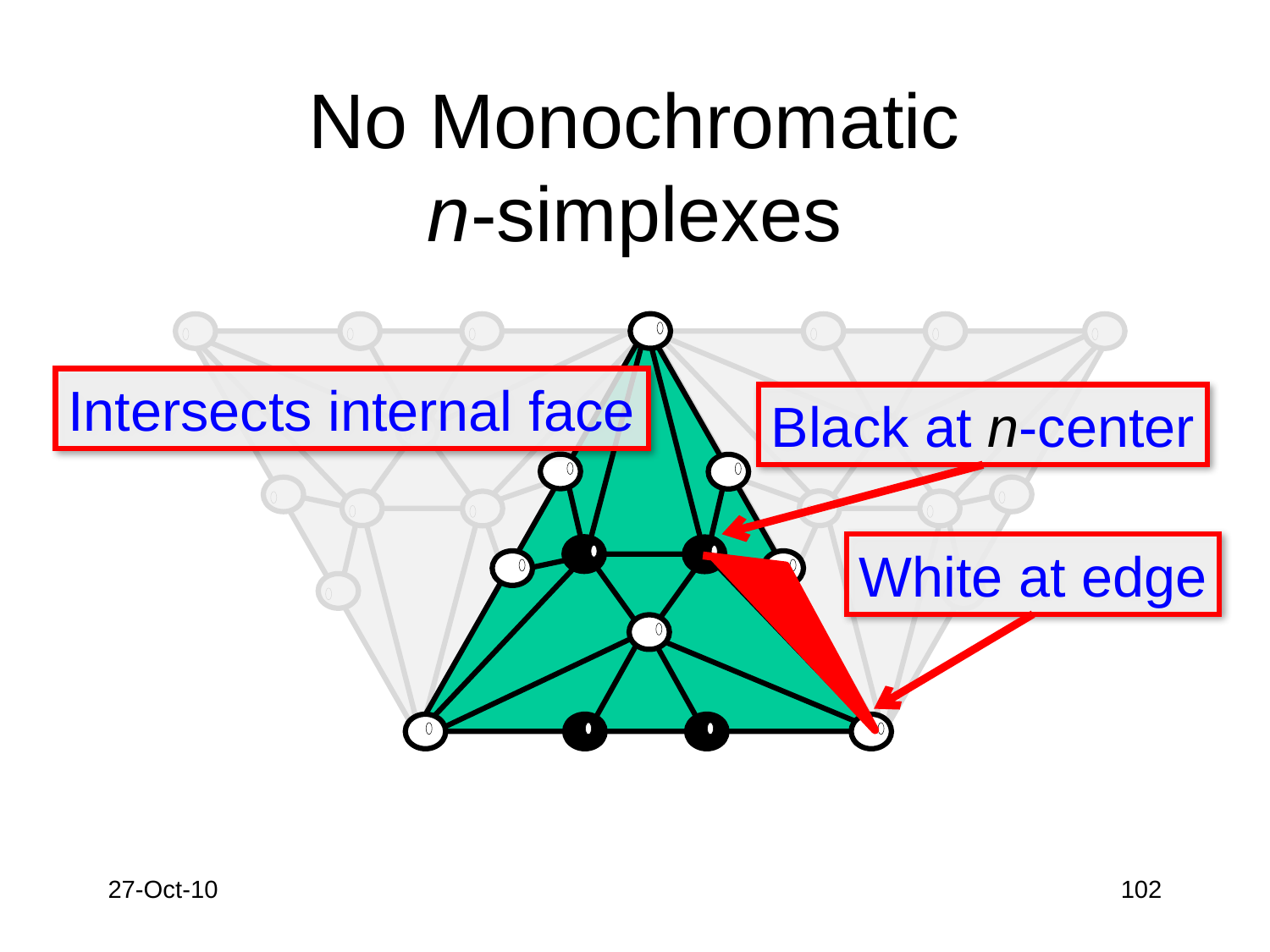

# No Monochromatic n-simplexes

Intersects internal face
Black at n-center

White at edge

102
27-Oct-10